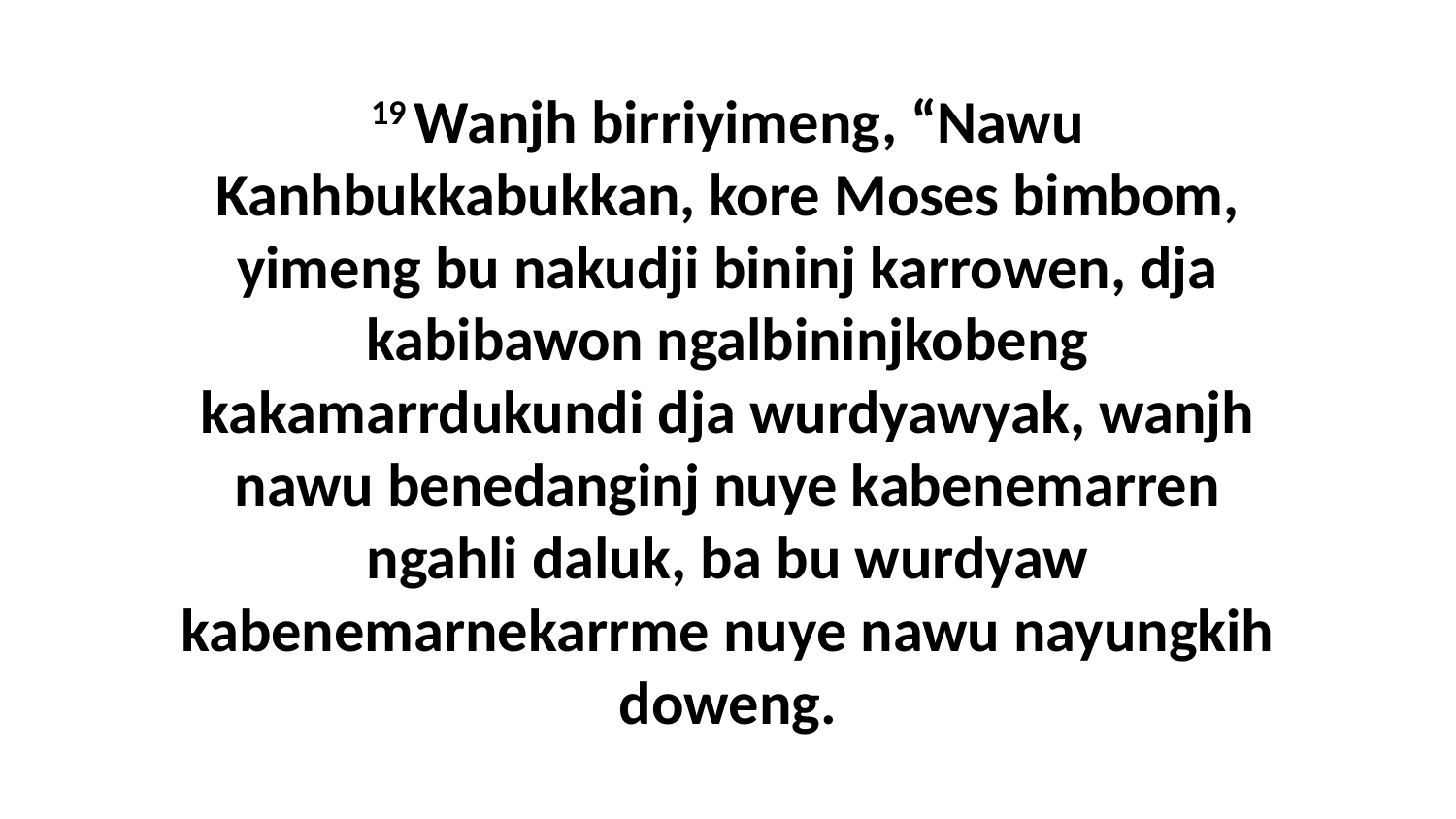

19 Wanjh birriyimeng, “Nawu Kanhbukkabukkan, kore Moses bimbom, yimeng bu nakudji bininj karrowen, dja kabibawon ngalbininjkobeng kakamarrdukundi dja wurdyawyak, wanjh nawu benedanginj nuye kabenemarren ngahli daluk, ba bu wurdyaw kabenemarnekarrme nuye nawu nayungkih doweng.